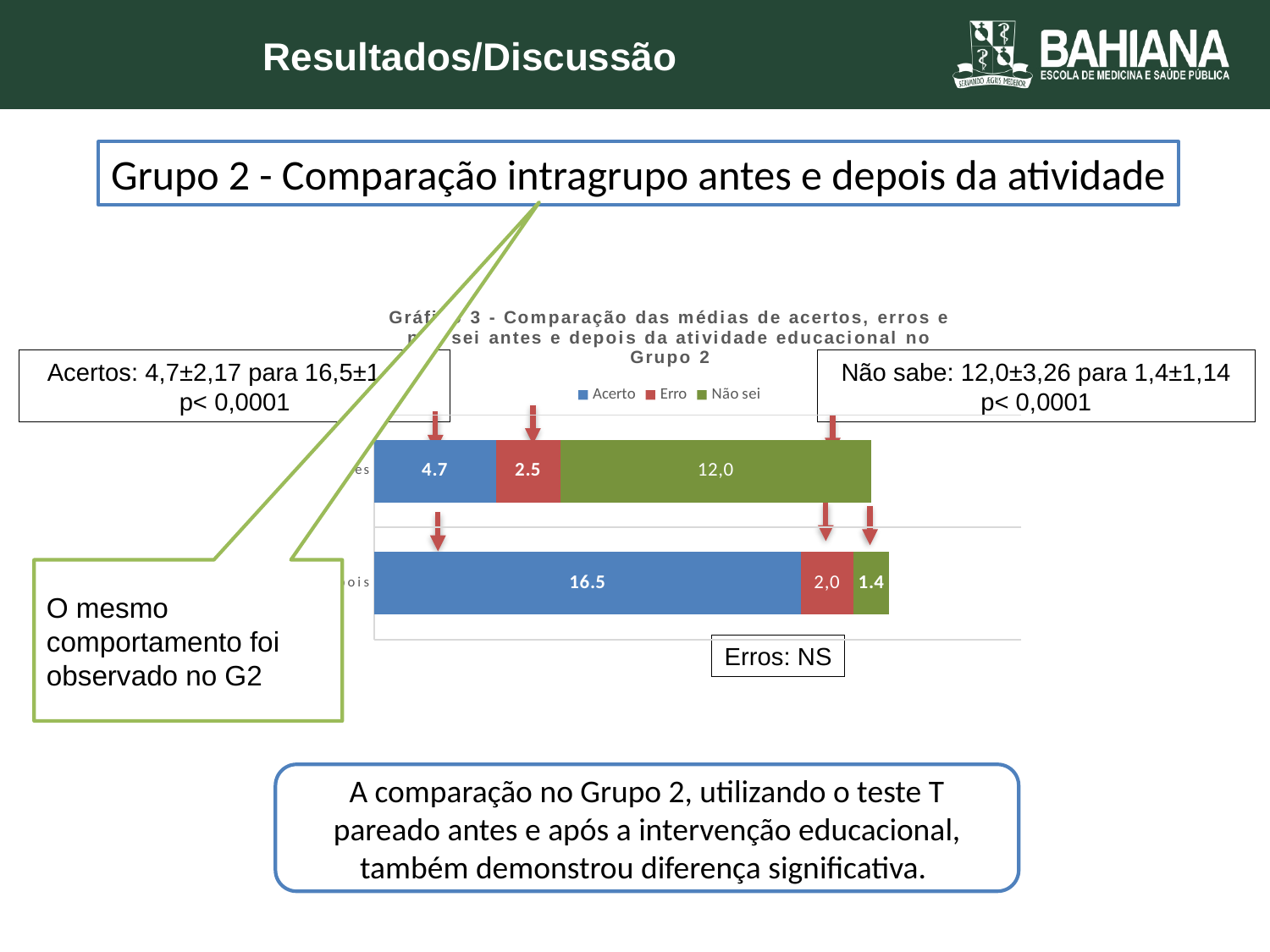

Resultados/Discussão
Grupo 2 - Comparação intragrupo antes e depois da atividade

### Chart: Gráfico 3 - Comparação das médias de acertos, erros e não sei antes e depois da atividade educacional no Grupo 2

| Category | Acerto | Erro | Não sei |
|---|---|---|---|
| Depois | 16.5 | 2.0 | 1.4 |
| Antes | 4.7 | 2.5 | 12.0 |
Não sabe: 12,0±3,26 para 1,4±1,14 p< 0,0001
Acertos: 4,7±2,17 para 16,5±1,05  p< 0,0001
O mesmo comportamento foi observado no G2
Erros: NS
A comparação no Grupo 2, utilizando o teste T pareado antes e após a intervenção educacional, também demonstrou diferença significativa.